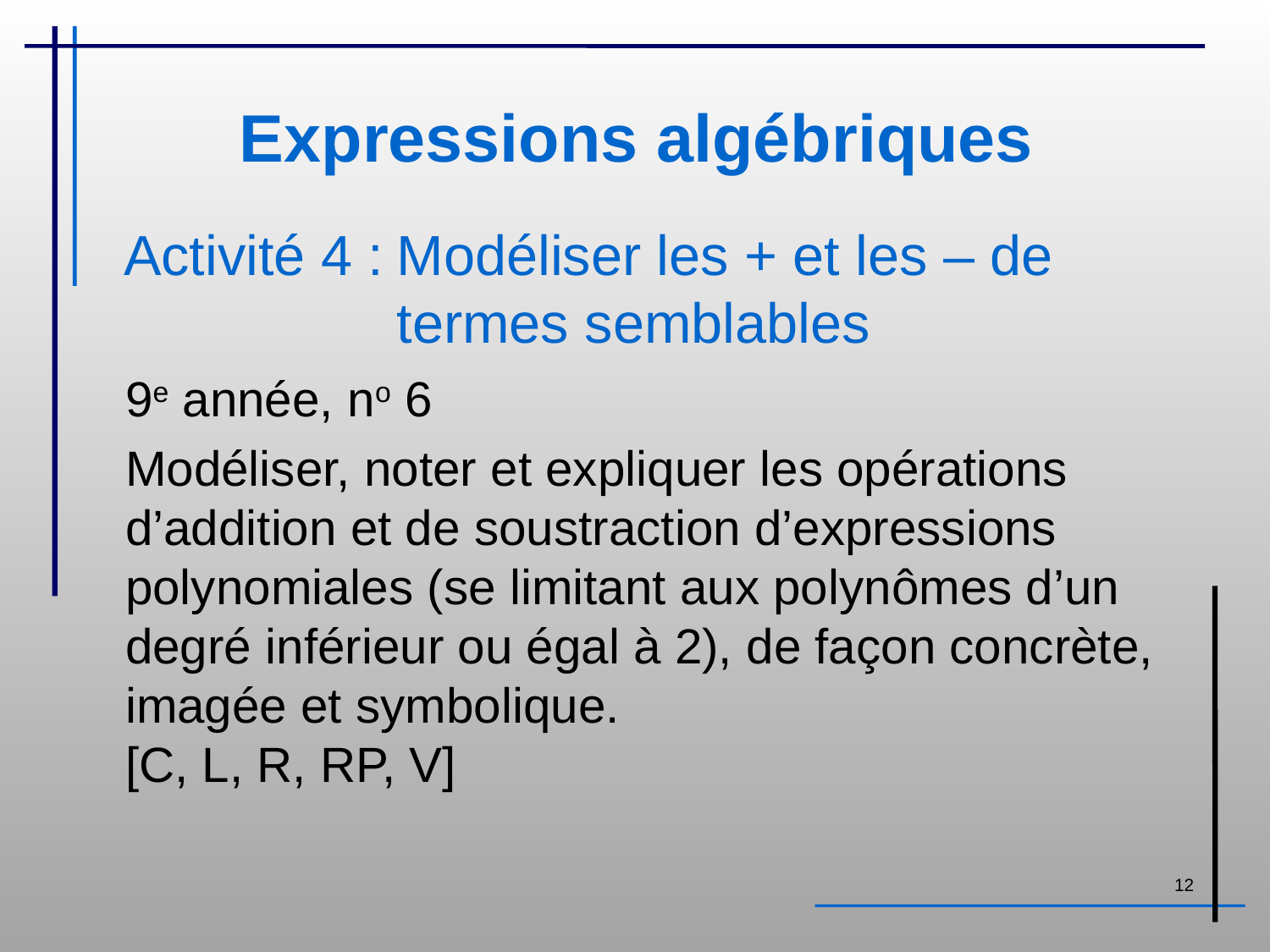

# Expressions algébriques
Activité 4 :	Modéliser les + et les – de termes semblables

9e année, no 6
Modéliser, noter et expliquer les opérations d’addition et de soustraction d’expressions polynomiales (se limitant aux polynômes d’un degré inférieur ou égal à 2), de façon concrète, imagée et symbolique.
[C, L, R, RP, V]
12